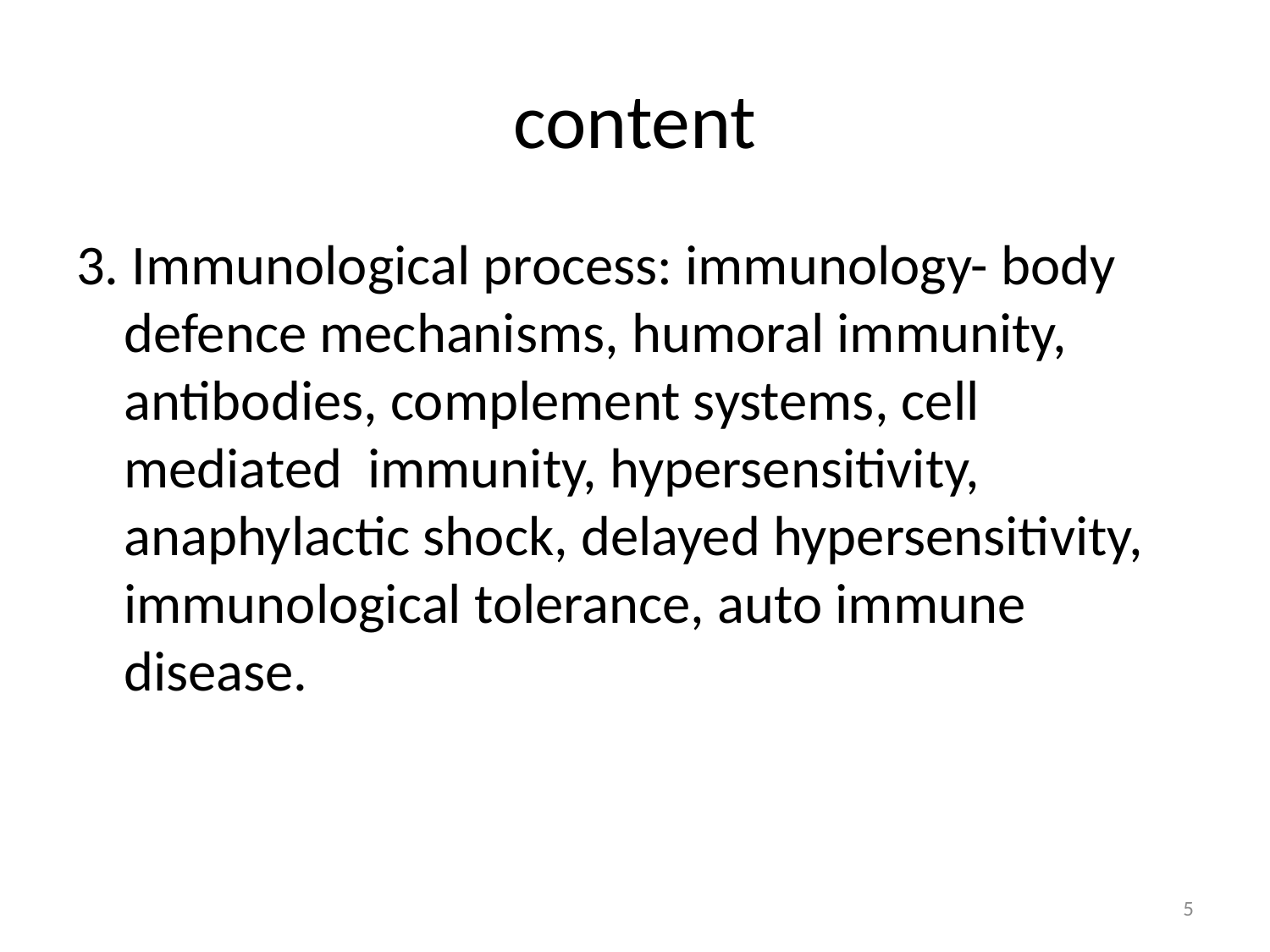

# content
3. Immunological process: immunology- body defence mechanisms, humoral immunity, antibodies, complement systems, cell mediated  immunity, hypersensitivity, anaphylactic shock, delayed hypersensitivity, immunological tolerance, auto immune disease.

5